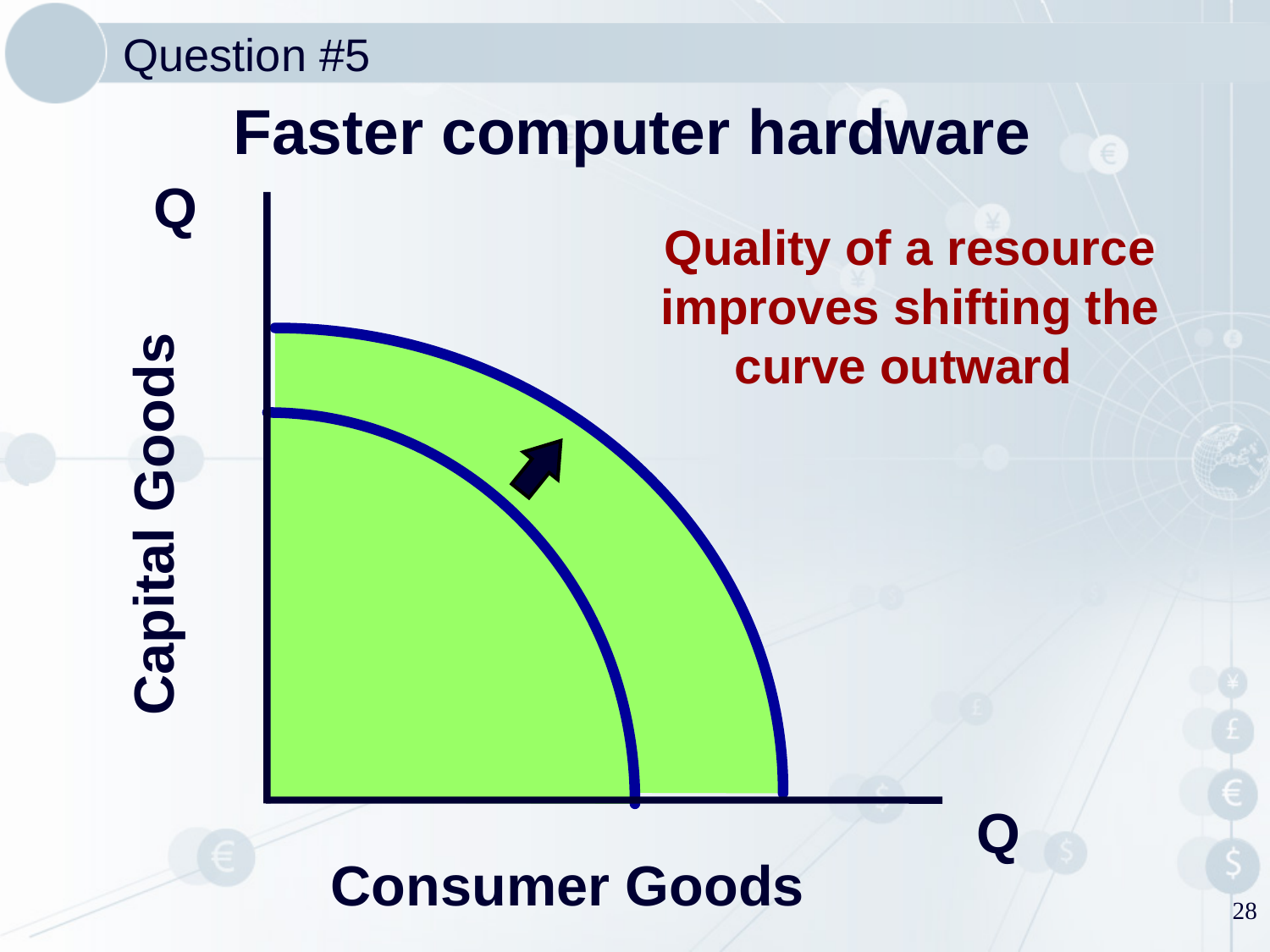

Question #5
Faster computer hardware
Q

Quality of a resource improves shifting the curve outward

Capital Goods
Q
Consumer Goods
28